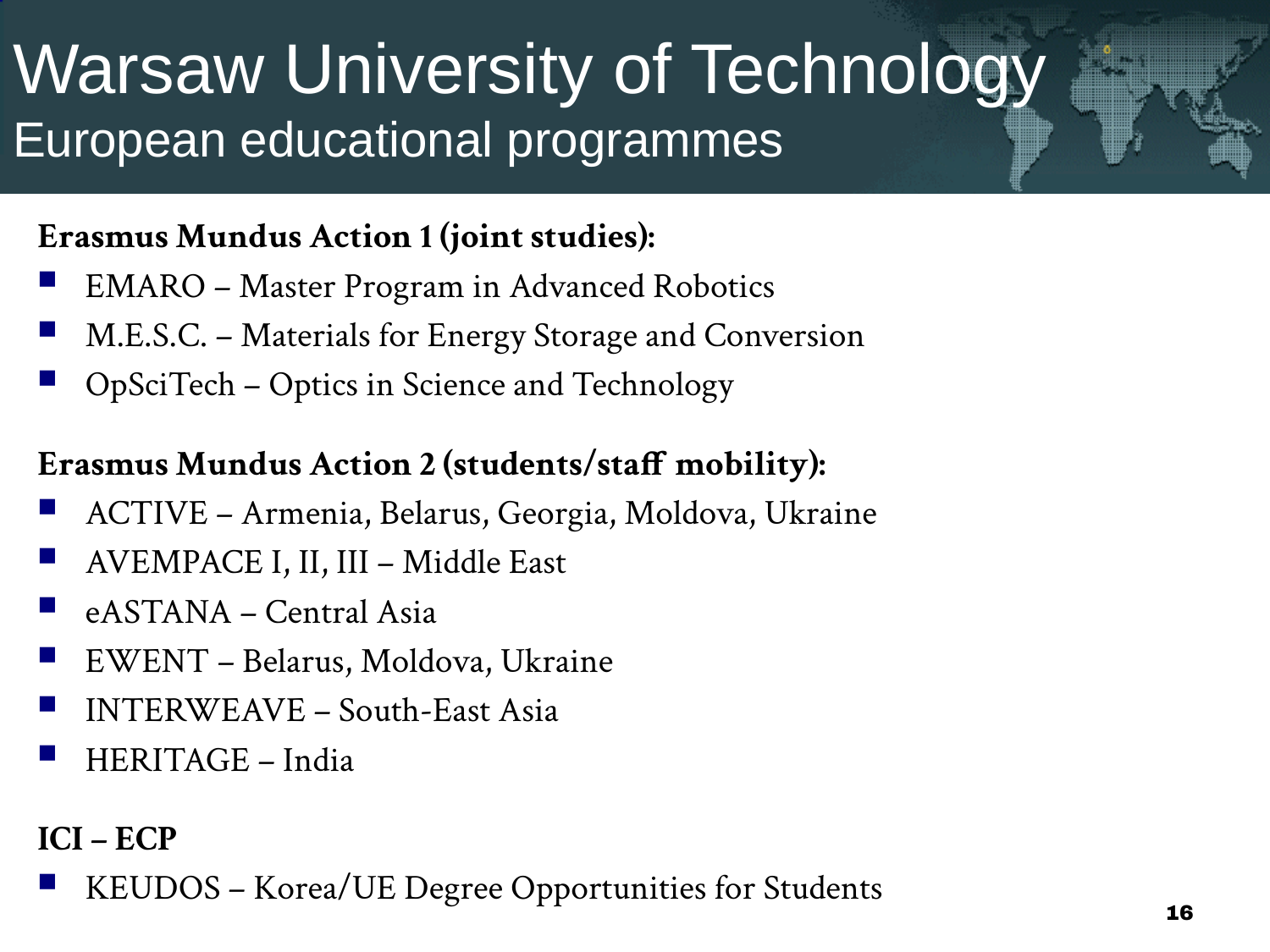

# Warsaw University of Technology European educational programmes
Erasmus Mundus Action 1 (joint studies):
EMARO – Master Program in Advanced Robotics
M.E.S.C. – Materials for Energy Storage and Conversion
OpSciTech – Optics in Science and Technology

Erasmus Mundus Action 2 (students/staff mobility):
ACTIVE – Armenia, Belarus, Georgia, Moldova, Ukraine
AVEMPACE I, II, III – Middle East
eASTANA – Central Asia
EWENT – Belarus, Moldova, Ukraine
INTERWEAVE – South-East Asia
HERITAGE – India

ICI – ECP
KEUDOS – Korea/UE Degree Opportunities for Students

16